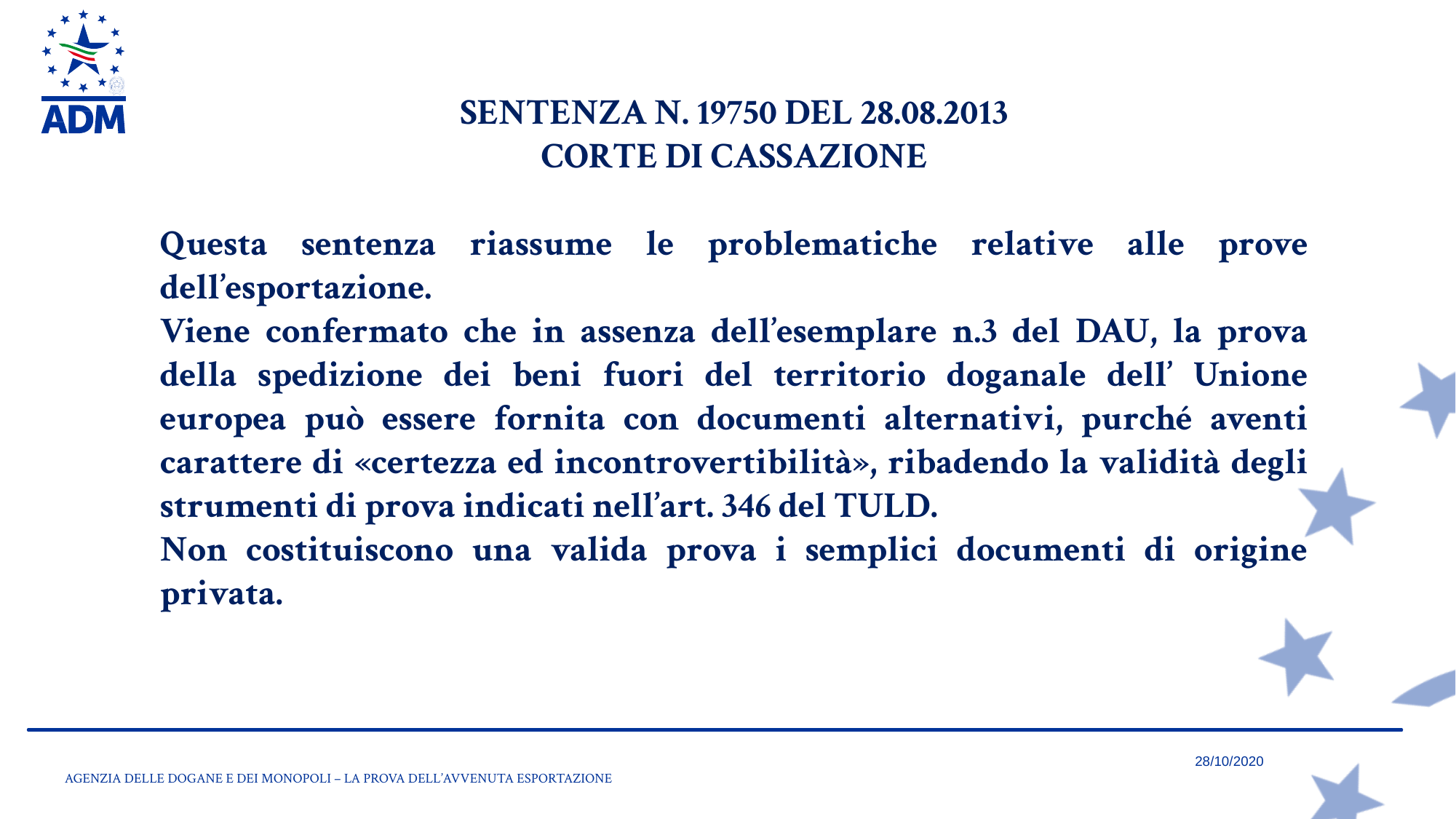

SENTENZA N. 19750 DEL 28.08.2013
CORTE DI CASSAZIONE

Questa sentenza riassume le problematiche relative alle prove dell’esportazione.
Viene confermato che in assenza dell’esemplare n.3 del DAU, la prova della spedizione dei beni fuori del territorio doganale dell’ Unione europea può essere fornita con documenti alternativi, purché aventi carattere di «certezza ed incontrovertibilità», ribadendo la validità degli strumenti di prova indicati nell’art. 346 del TULD.
Non costituiscono una valida prova i semplici documenti di origine privata.

AGENZIA DELLE DOGANE E DEI MONOPOLI – LA PROVA DELL’AVVENUTA ESPORTAZIONE
28/10/2020